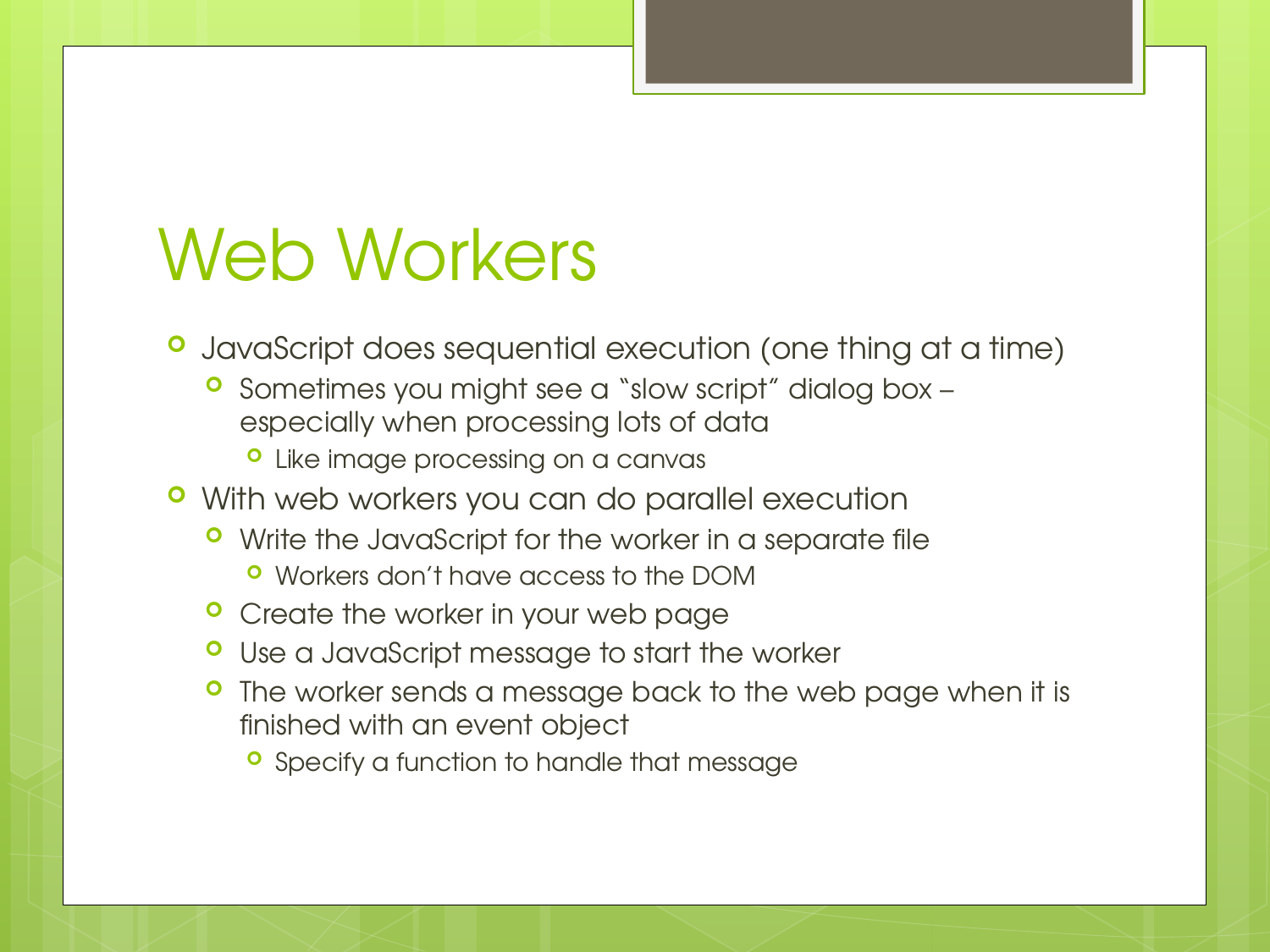

# Web Workers
JavaScript does sequential execution (one thing at a time)
Sometimes you might see a “slow script” dialog box – especially when processing lots of data
Like image processing on a canvas
With web workers you can do parallel execution
Write the JavaScript for the worker in a separate file
Workers don’t have access to the DOM
Create the worker in your web page
Use a JavaScript message to start the worker
The worker sends a message back to the web page when it is finished with an event object
Specify a function to handle that message